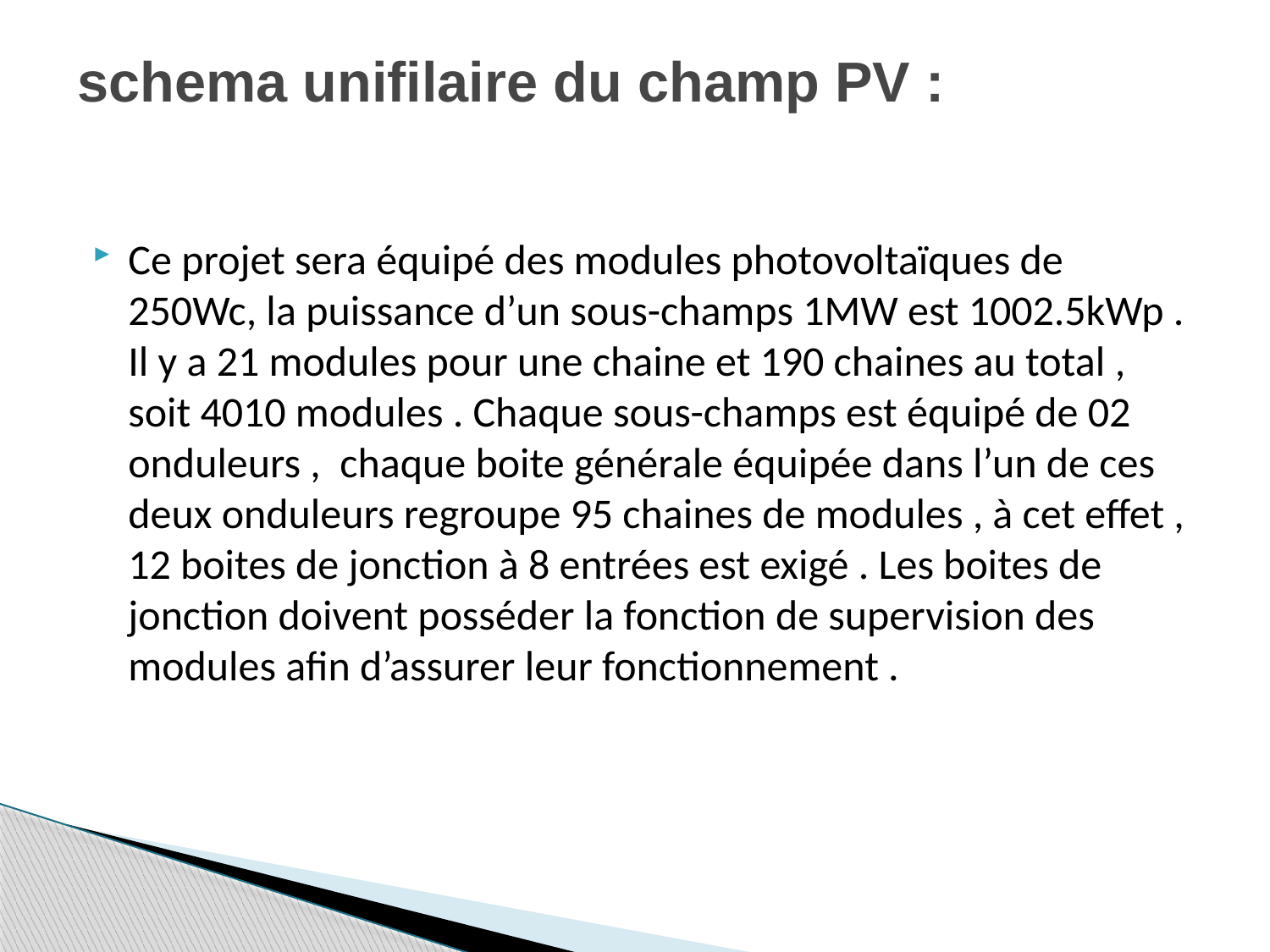

# schema unifilaire du champ PV :
Ce projet sera équipé des modules photovoltaïques de 250Wc, la puissance d’un sous-champs 1MW est 1002.5kWp . Il y a 21 modules pour une chaine et 190 chaines au total , soit 4010 modules . Chaque sous-champs est équipé de 02 onduleurs ,  chaque boite générale équipée dans l’un de ces deux onduleurs regroupe 95 chaines de modules , à cet effet , 12 boites de jonction à 8 entrées est exigé . Les boites de jonction doivent posséder la fonction de supervision des modules afin d’assurer leur fonctionnement .